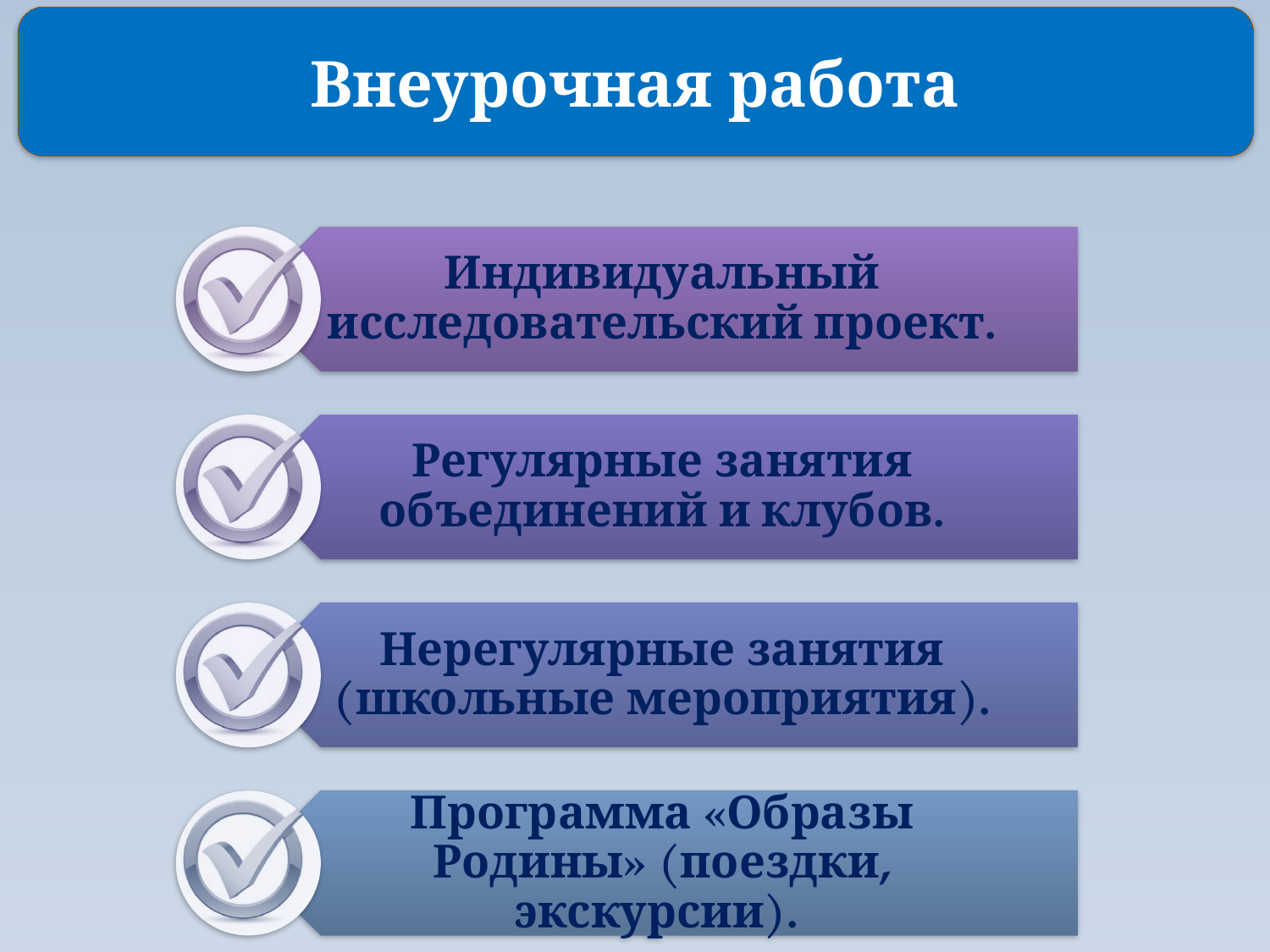

Внеурочная работа
Индивидуальный исследовательский проект.
Регулярные занятия объединений и клубов.
Нерегулярные занятия (школьные мероприятия).
Программа «Образы Родины» (поездки, экскурсии).